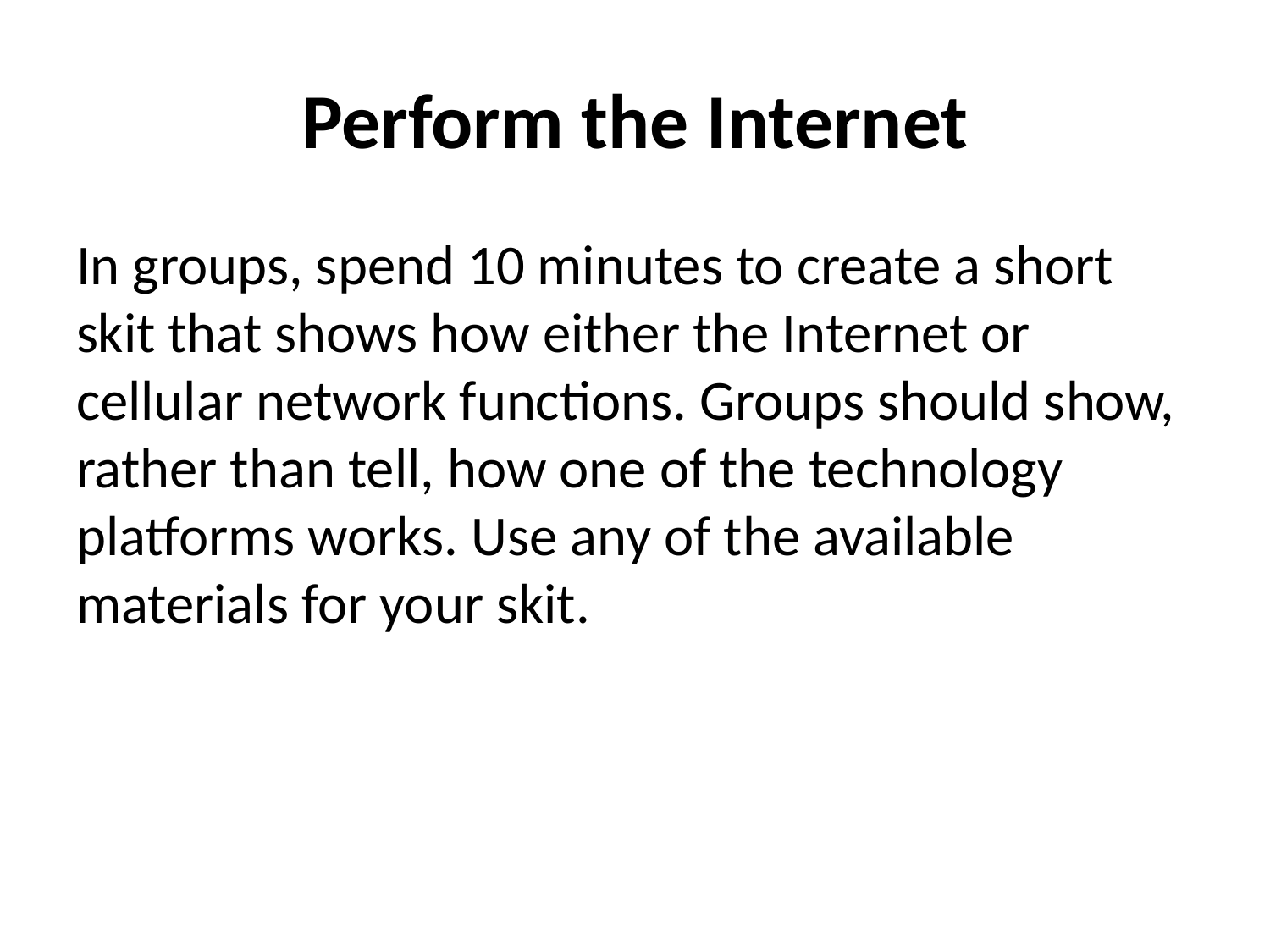

# Perform the Internet
In groups, spend 10 minutes to create a short skit that shows how either the Internet or cellular network functions. Groups should show, rather than tell, how one of the technology platforms works. Use any of the available materials for your skit.